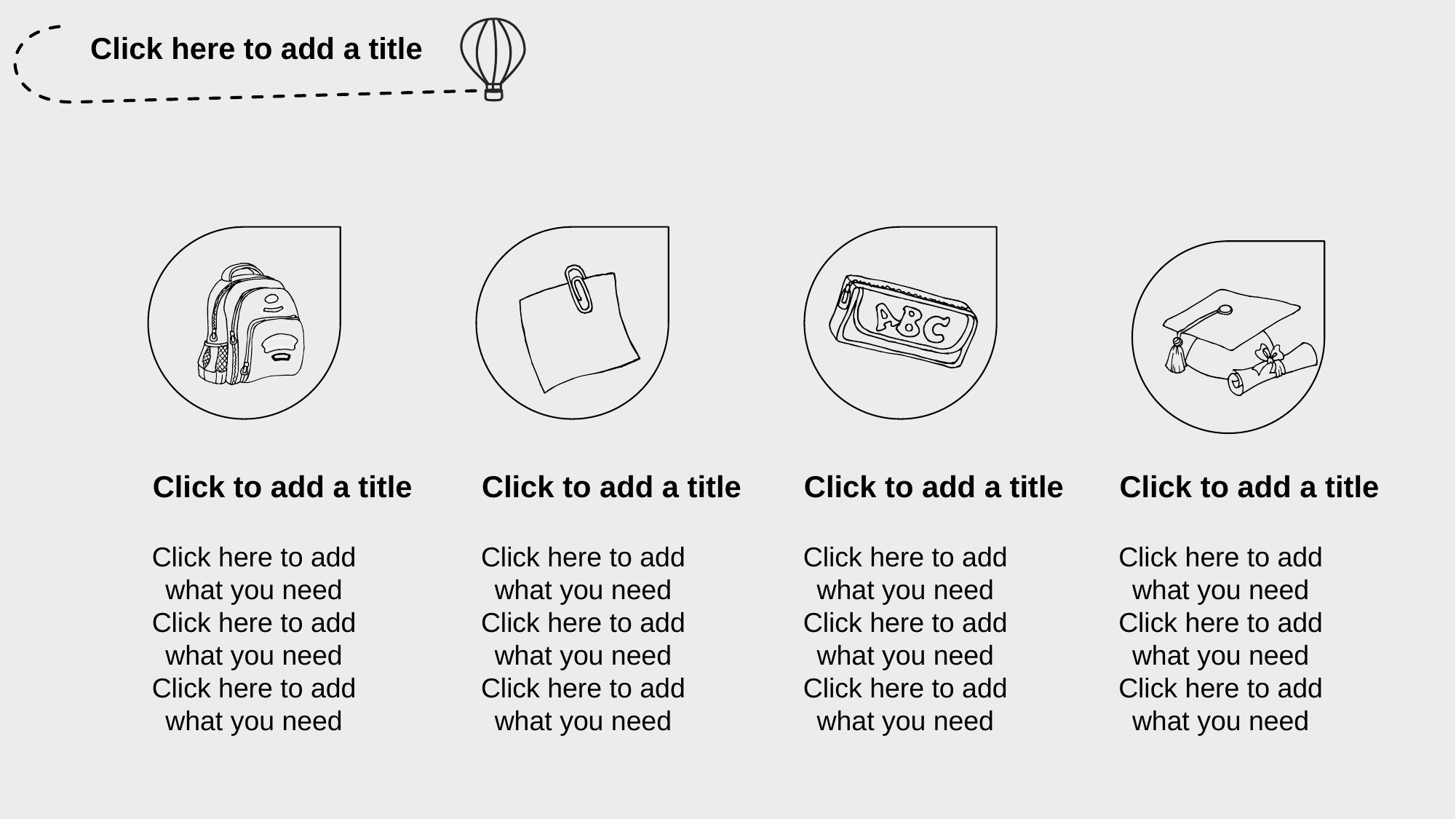

Click here to add a title

Click to add a title
Click to add a title
Click to add a title
Click to add a title
Click here to add what you need Click here to add what you need Click here to add what you need
Click here to add what you need Click here to add what you need Click here to add what you need
Click here to add what you need Click here to add what you need Click here to add what you need
Click here to add what you need Click here to add what you need Click here to add what you need